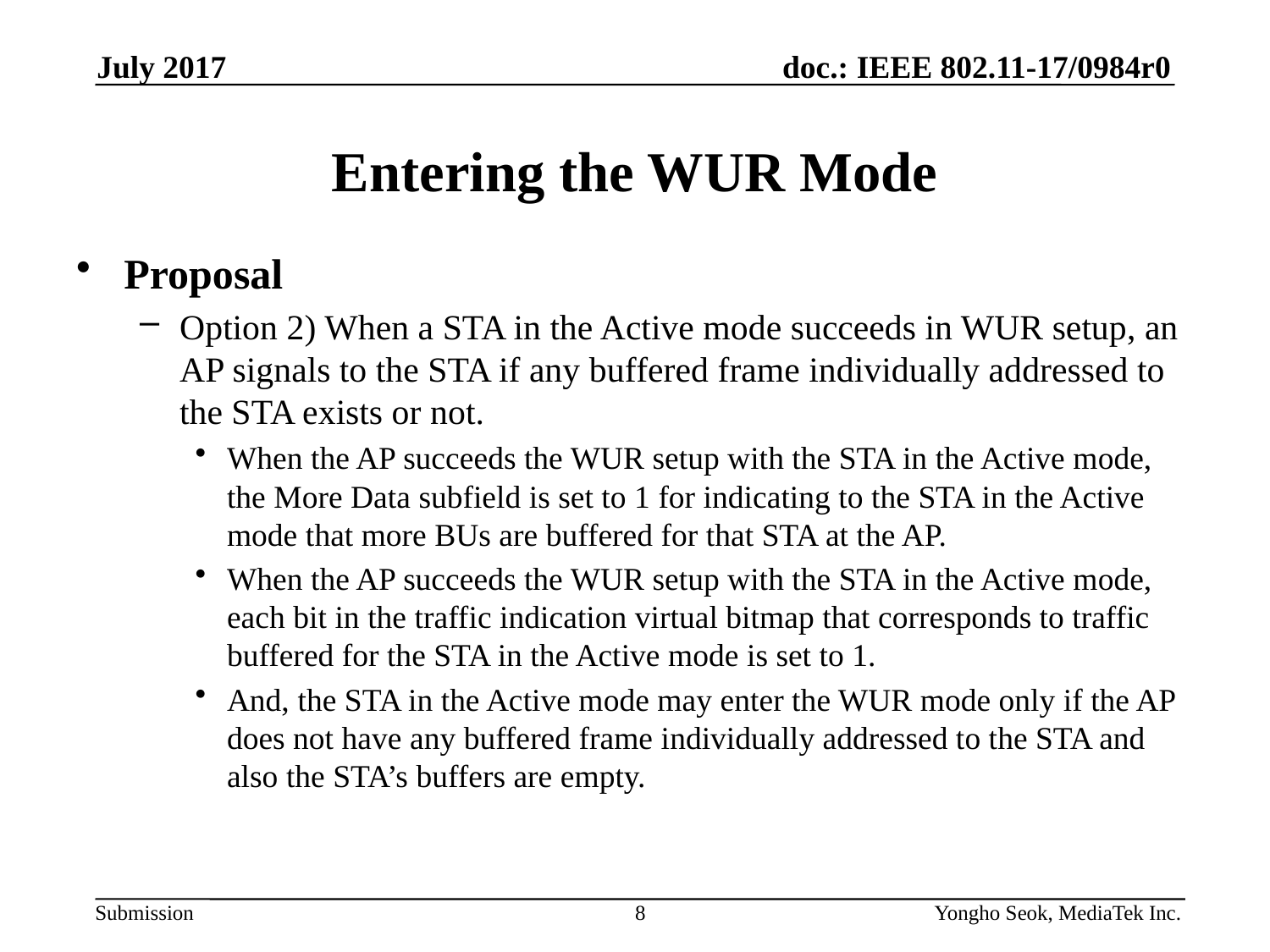

July 2017
# Entering the WUR Mode
Proposal
Option 2) When a STA in the Active mode succeeds in WUR setup, an AP signals to the STA if any buffered frame individually addressed to the STA exists or not.
When the AP succeeds the WUR setup with the STA in the Active mode, the More Data subfield is set to 1 for indicating to the STA in the Active mode that more BUs are buffered for that STA at the AP.
When the AP succeeds the WUR setup with the STA in the Active mode, each bit in the traffic indication virtual bitmap that corresponds to traffic buffered for the STA in the Active mode is set to 1.
And, the STA in the Active mode may enter the WUR mode only if the AP does not have any buffered frame individually addressed to the STA and also the STA’s buffers are empty.

8
Yongho Seok, MediaTek Inc.